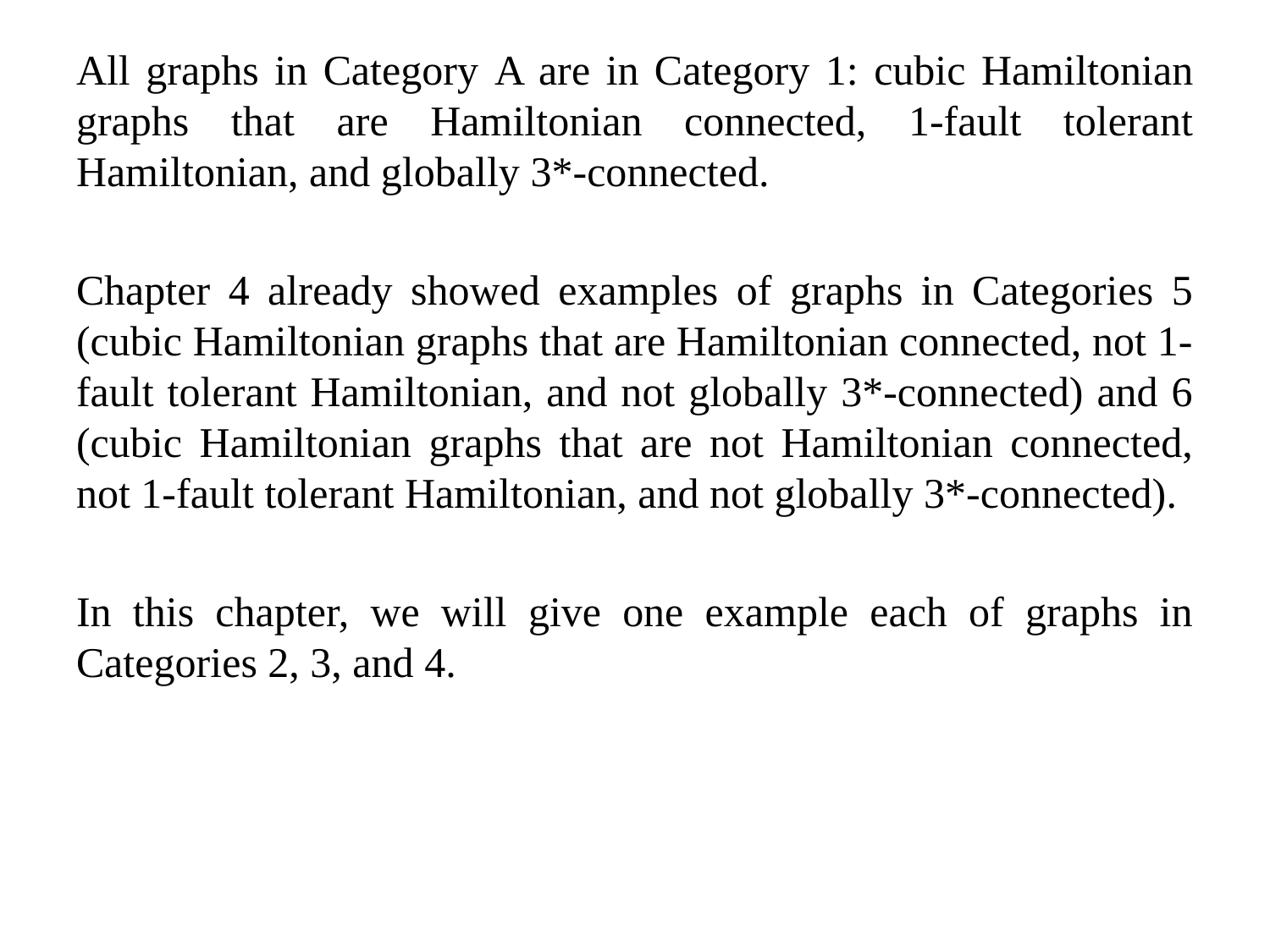

All graphs in Category A are in Category 1: cubic Hamiltonian graphs that are Hamiltonian connected, 1-fault tolerant Hamiltonian, and globally 3*-connected.

Chapter 4 already showed examples of graphs in Categories 5 (cubic Hamiltonian graphs that are Hamiltonian connected, not 1-fault tolerant Hamiltonian, and not globally 3*-connected) and 6 (cubic Hamiltonian graphs that are not Hamiltonian connected, not 1-fault tolerant Hamiltonian, and not globally 3*-connected).

In this chapter, we will give one example each of graphs in Categories 2, 3, and 4.